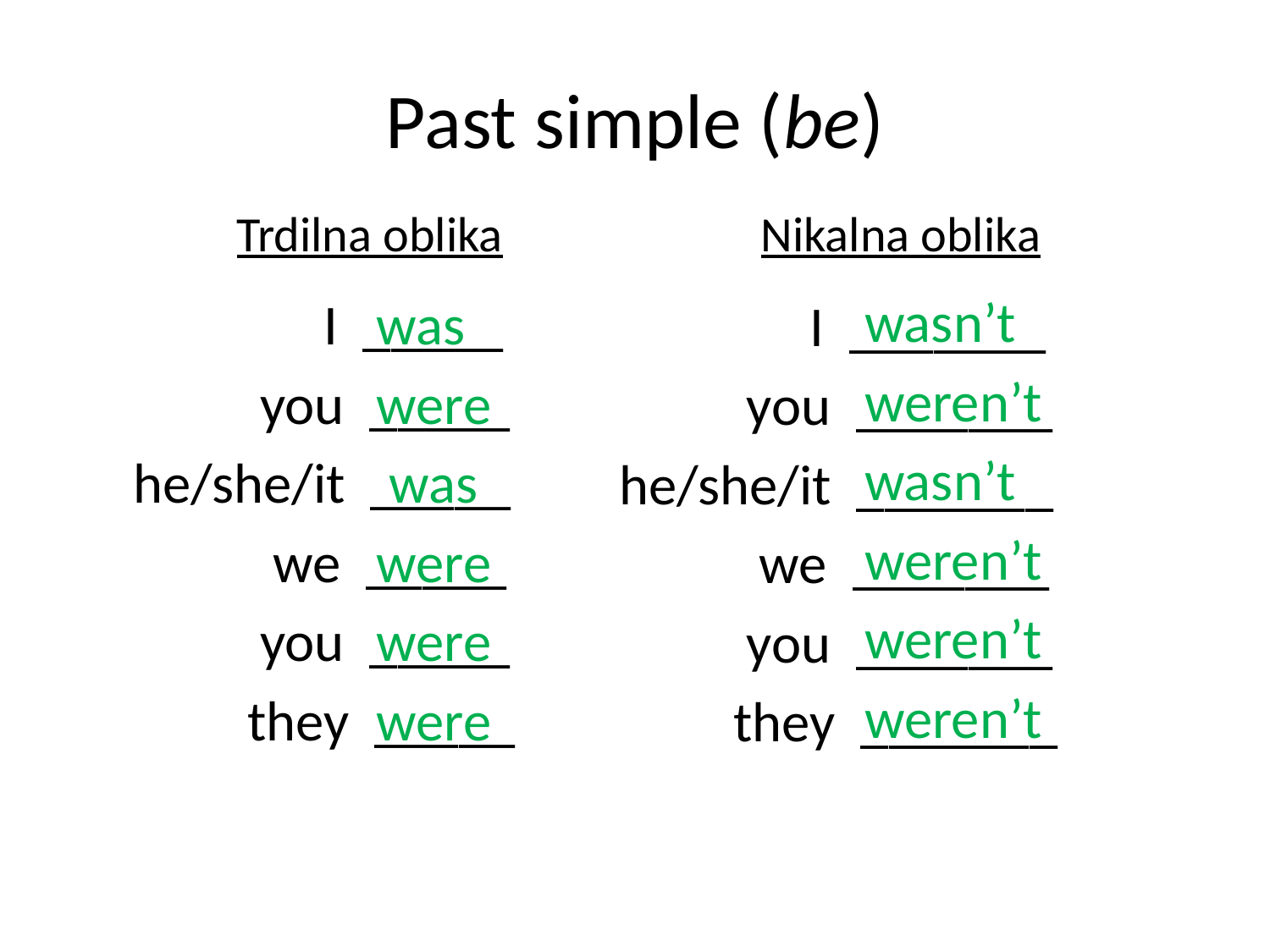

# Past simple (be)
Trdilna oblika                       Nikalna oblika
wasn’t
weren’t
wasn’t
weren’t
weren’t
weren’t
               I  _____
          you  _____
he/she/it  _____
           we  _____
          you  _____
         they  _____
was
were
 was
were
were
were

               I  _______
          you  _______
he/she/it  _______
           we  _______
          you  _______
         they  _______